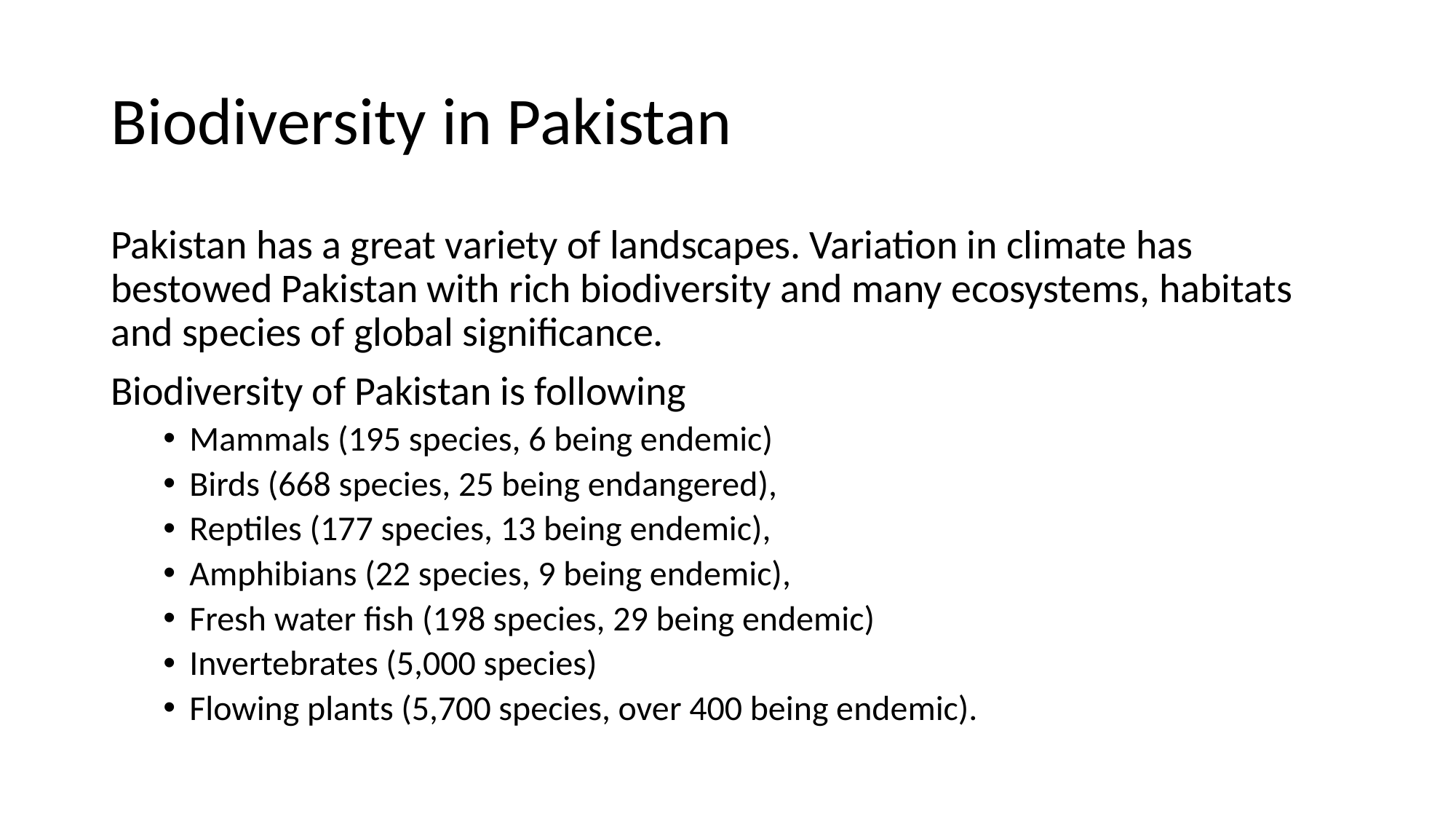

# Biodiversity in Pakistan
Pakistan has a great variety of landscapes. Variation in climate has bestowed Pakistan with rich biodiversity and many ecosystems, habitats and species of global significance.
Biodiversity of Pakistan is following
Mammals (195 species, 6 being endemic)
Birds (668 species, 25 being endangered),
Reptiles (177 species, 13 being endemic),
Amphibians (22 species, 9 being endemic),
Fresh water fish (198 species, 29 being endemic)
Invertebrates (5,000 species)
Flowing plants (5,700 species, over 400 being endemic).